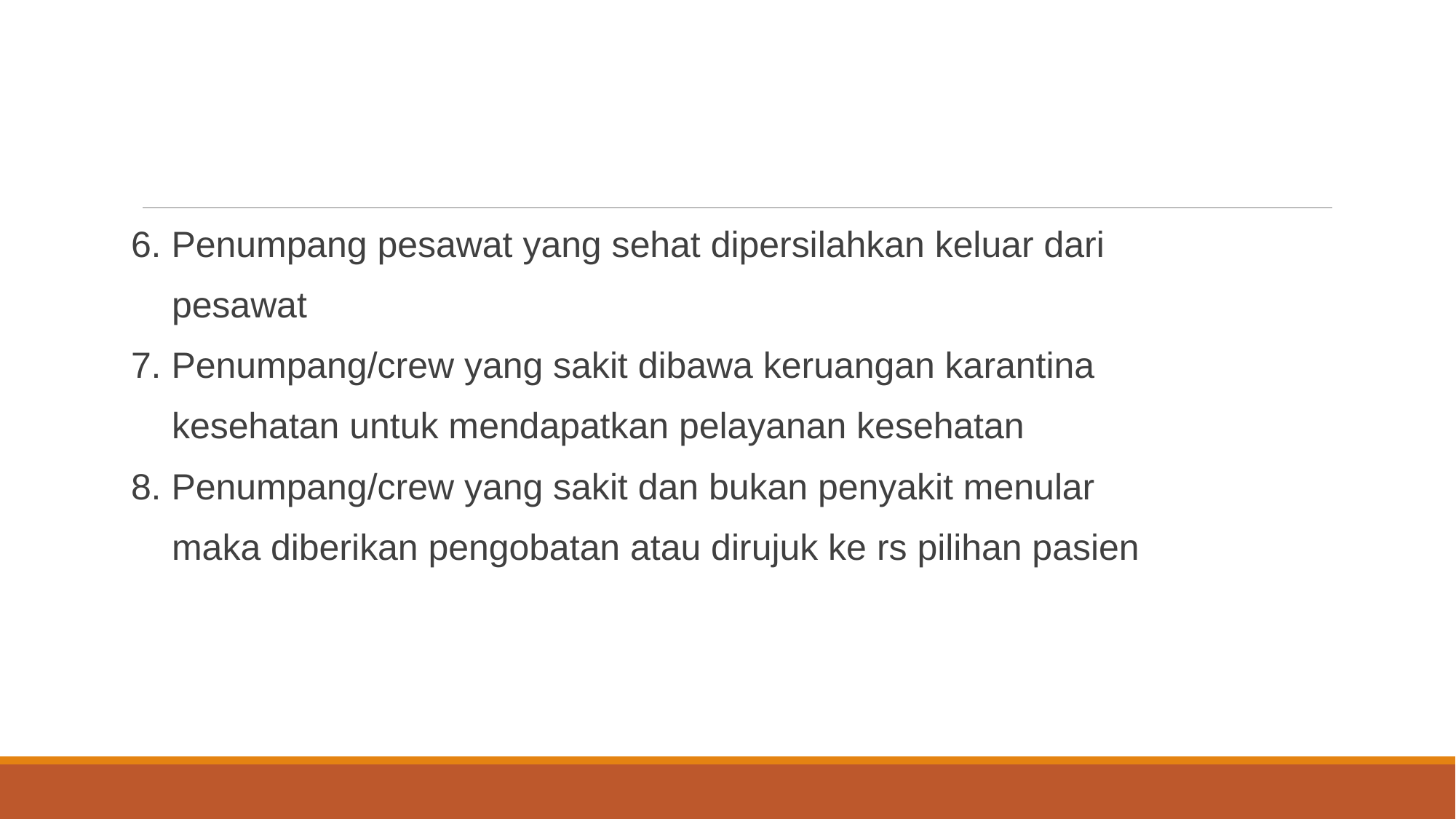

#
6. Penumpang pesawat yang sehat dipersilahkan keluar dari
    pesawat
7. Penumpang/crew yang sakit dibawa keruangan karantina
    kesehatan untuk mendapatkan pelayanan kesehatan
8. Penumpang/crew yang sakit dan bukan penyakit menular
    maka diberikan pengobatan atau dirujuk ke rs pilihan pasien